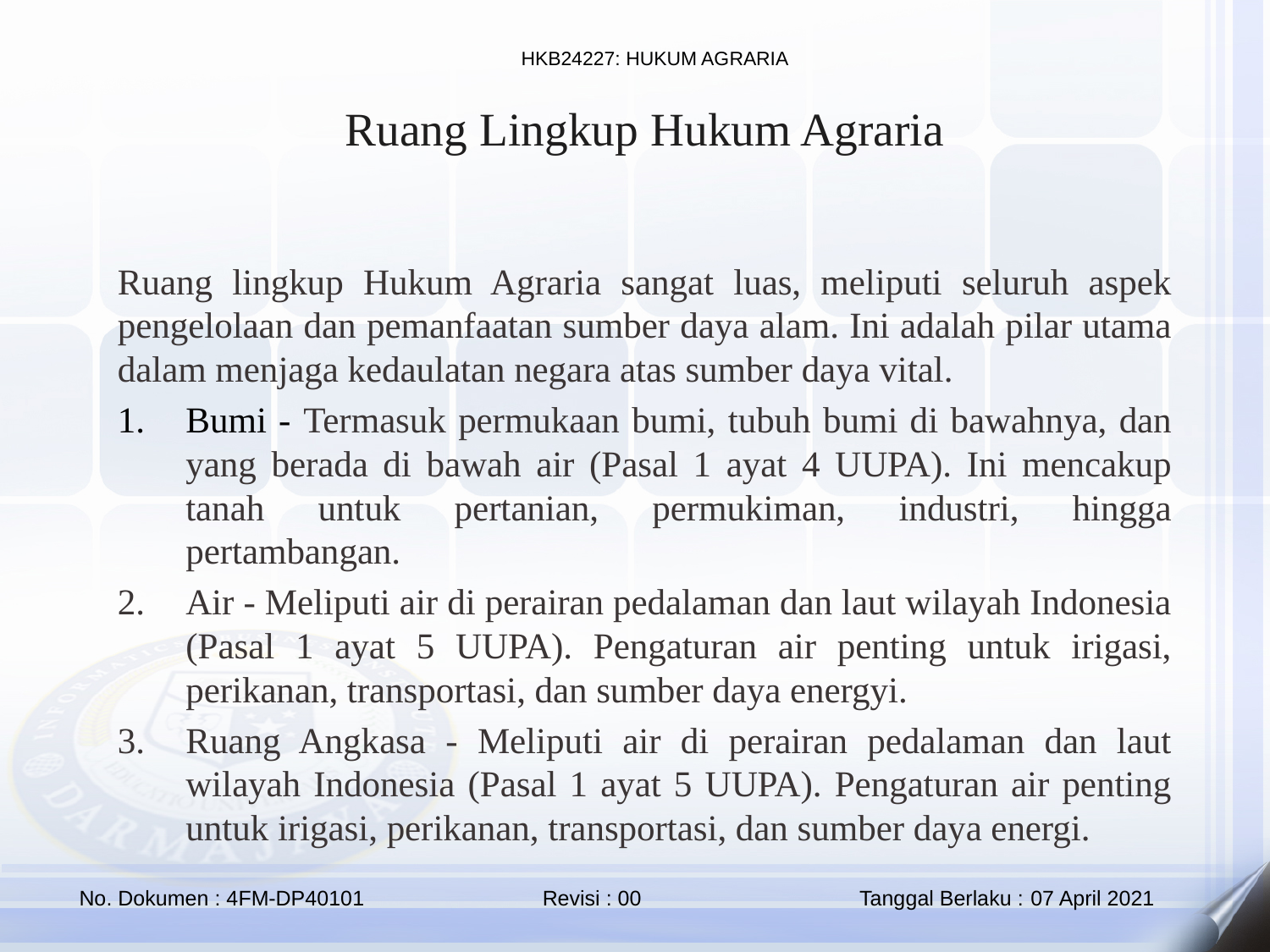

Ruang Lingkup Hukum Agraria

Ruang lingkup Hukum Agraria sangat luas, meliputi seluruh aspek pengelolaan dan pemanfaatan sumber daya alam. Ini adalah pilar utama dalam menjaga kedaulatan negara atas sumber daya vital.
Bumi - Termasuk permukaan bumi, tubuh bumi di bawahnya, dan yang berada di bawah air (Pasal 1 ayat 4 UUPA). Ini mencakup tanah untuk pertanian, permukiman, industri, hingga pertambangan.
Air - Meliputi air di perairan pedalaman dan laut wilayah Indonesia (Pasal 1 ayat 5 UUPA). Pengaturan air penting untuk irigasi, perikanan, transportasi, dan sumber daya energyi.
Ruang Angkasa - Meliputi air di perairan pedalaman dan laut wilayah Indonesia (Pasal 1 ayat 5 UUPA). Pengaturan air penting untuk irigasi, perikanan, transportasi, dan sumber daya energi.